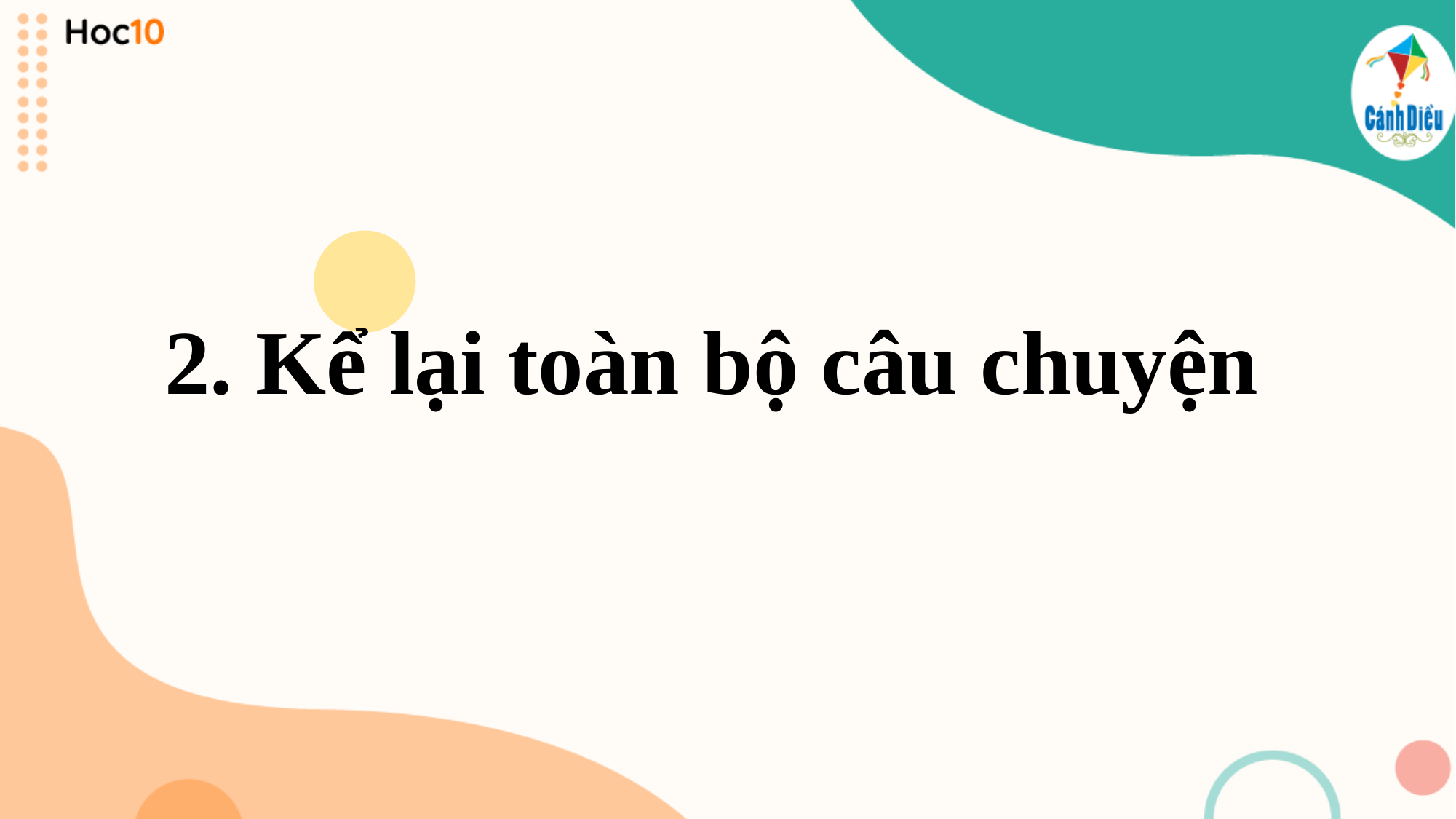

# 2. Kể lại toàn bộ câu chuyện